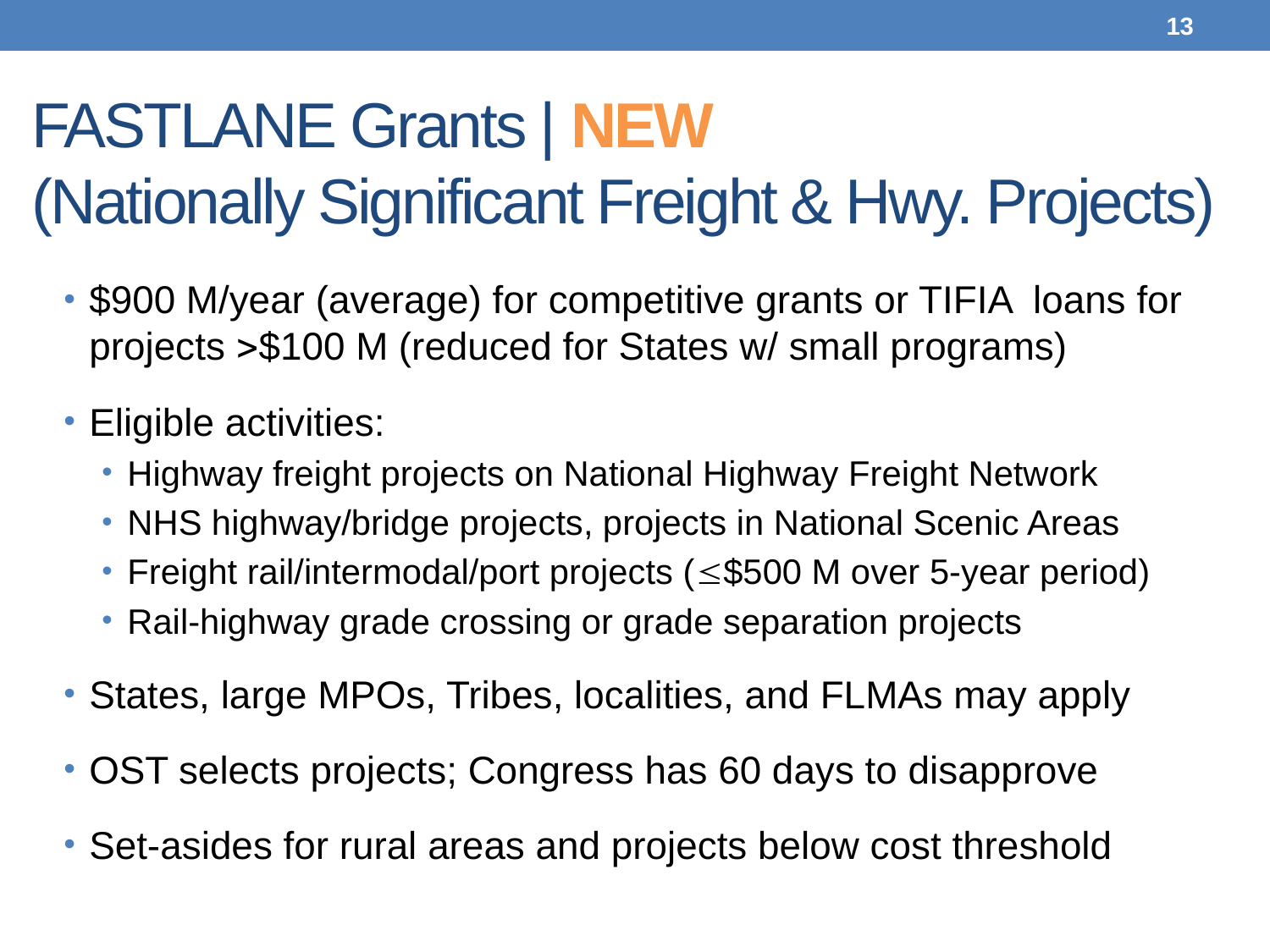

13
# FASTLANE Grants | NEW (Nationally Significant Freight & Hwy. Projects)
$900 M/year (average) for competitive grants or TIFIA  loans for projects >$100 M (reduced for States w/ small programs)
Eligible activities:
Highway freight projects on National Highway Freight Network
NHS highway/bridge projects, projects in National Scenic Areas
Freight rail/intermodal/port projects (≤$500 M over 5-year period)
Rail-highway grade crossing or grade separation projects
States, large MPOs, Tribes, localities, and FLMAs may apply
OST selects projects; Congress has 60 days to disapprove
Set-asides for rural areas and projects below cost threshold